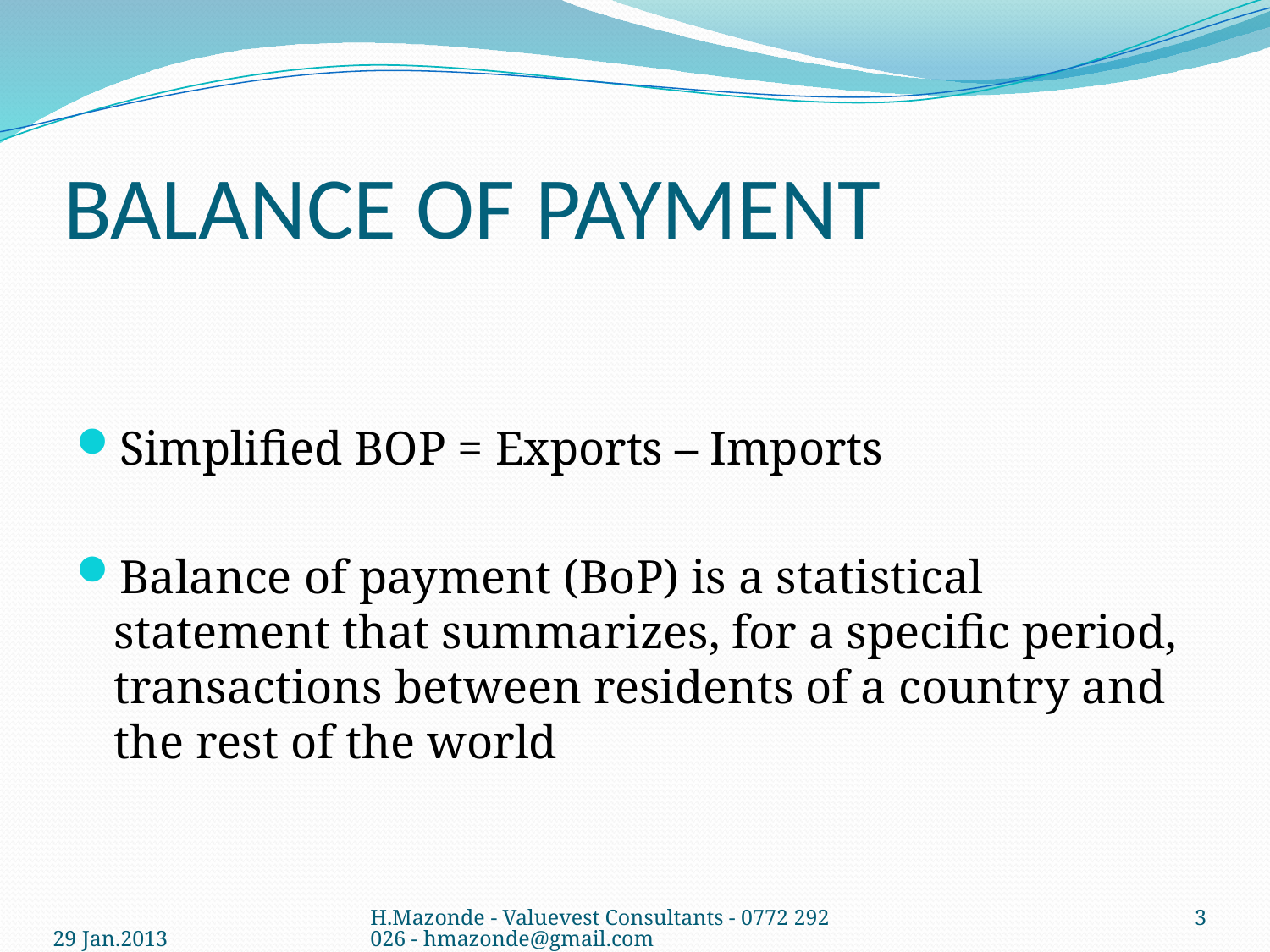

# BALANCE OF PAYMENT

Simplified BOP = Exports – Imports

Balance of payment (BoP) is a statistical statement that summarizes, for a specific period, transactions between residents of a country and the rest of the world
H.Mazonde - Valuevest Consultants - 0772 292 026 - hmazonde@gmail.com
3
29 Jan.2013